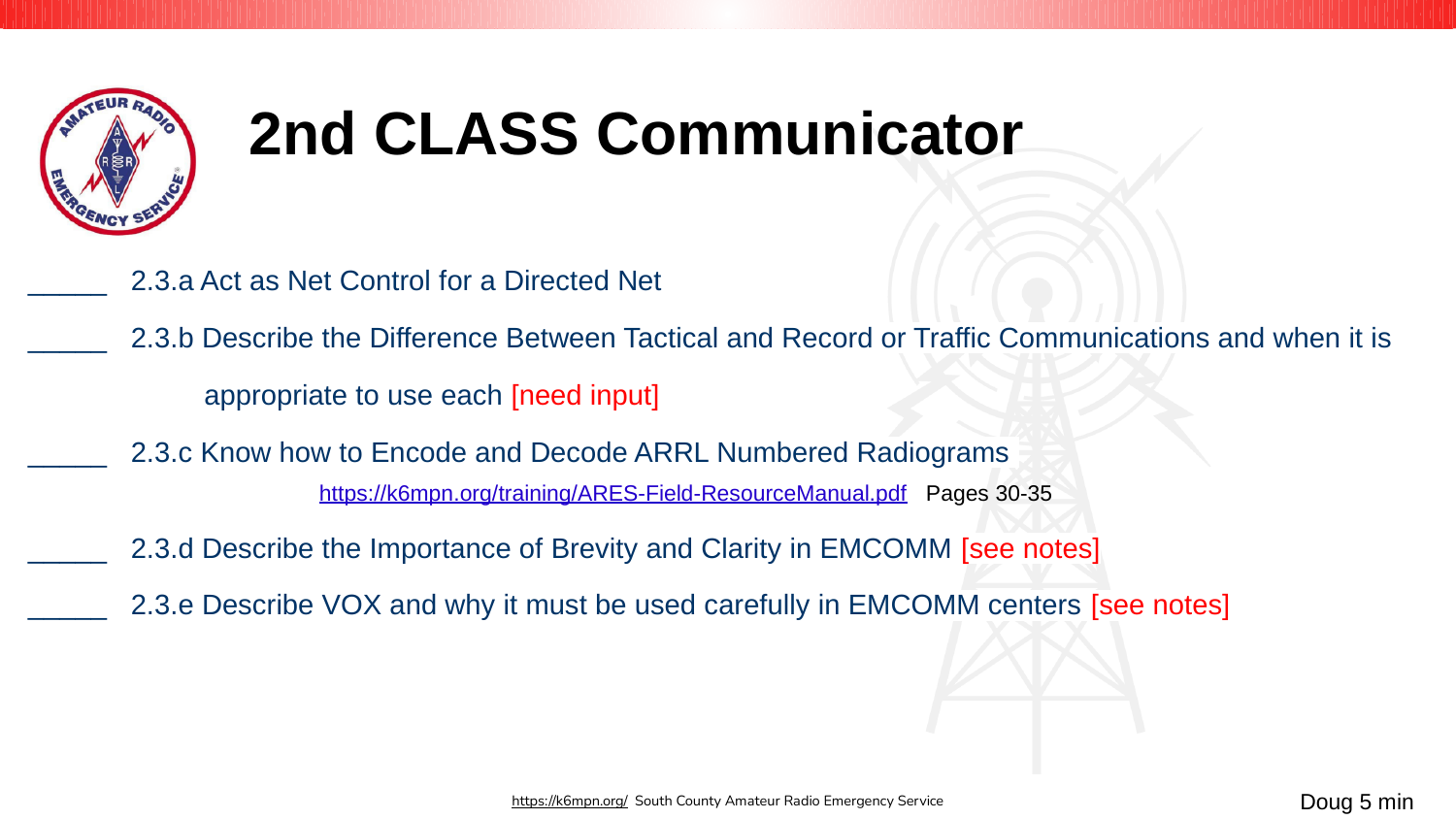

# 2nd CLASS Communicator
_____   2.3.a Act as Net Control for a Directed Net
_____   2.3.b Describe the Difference Between Tactical and Record or Traffic Communications and when it is
                      appropriate to use each [need input]
_____   2.3.c Know how to Encode and Decode ARRL Numbered Radiograms
		https://k6mpn.org/training/ARES-Field-ResourceManual.pdf   Pages 30-35
_____   2.3.d Describe the Importance of Brevity and Clarity in EMCOMM [see notes]
_____   2.3.e Describe VOX and why it must be used carefully in EMCOMM centers [see notes]
Doug 5 min